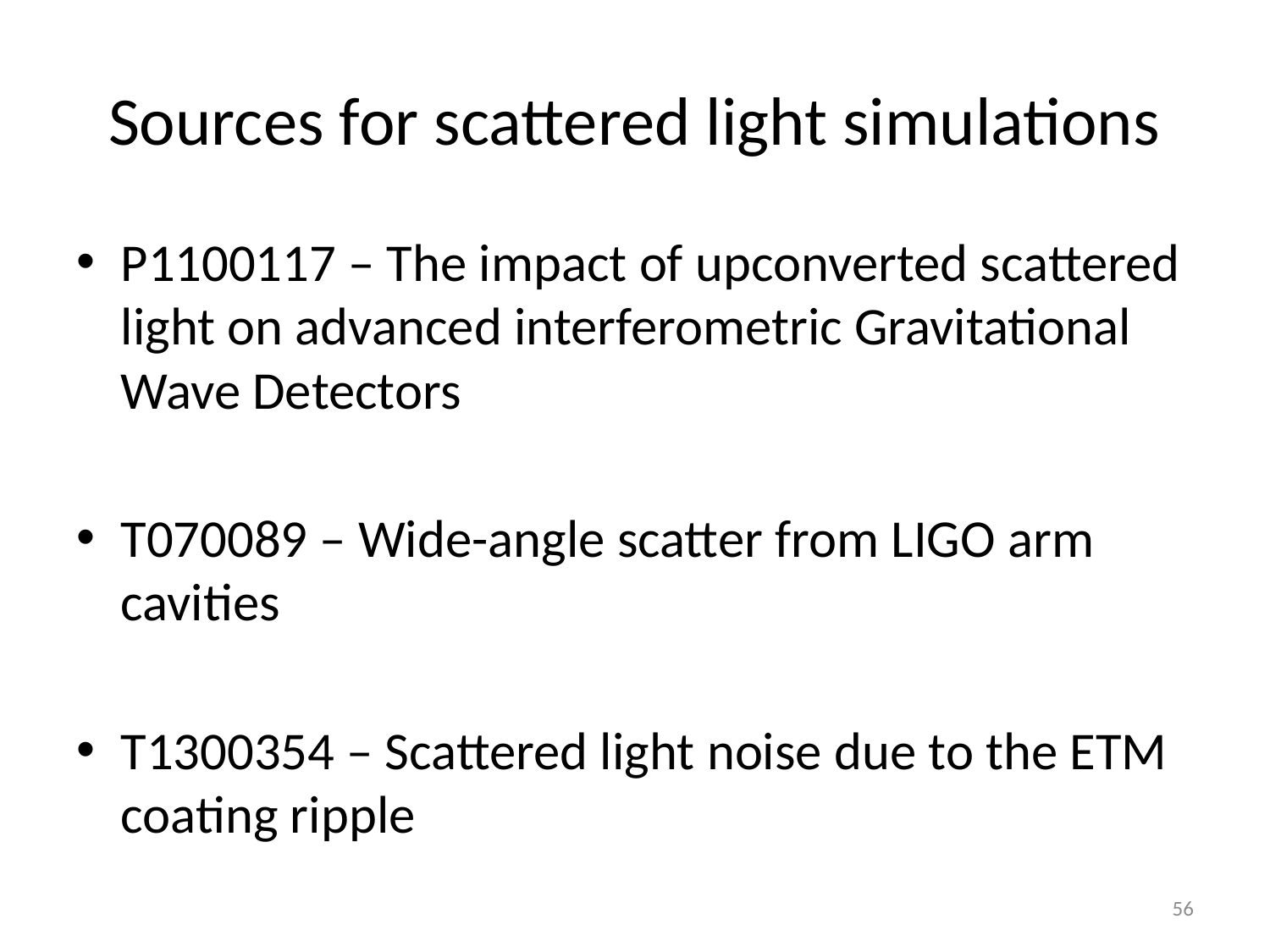

# Sources for scattered light simulations
P1100117 – The impact of upconverted scattered light on advanced interferometric Gravitational Wave Detectors

T070089 – Wide-angle scatter from LIGO arm cavities

T1300354 – Scattered light noise due to the ETM coating ripple
56